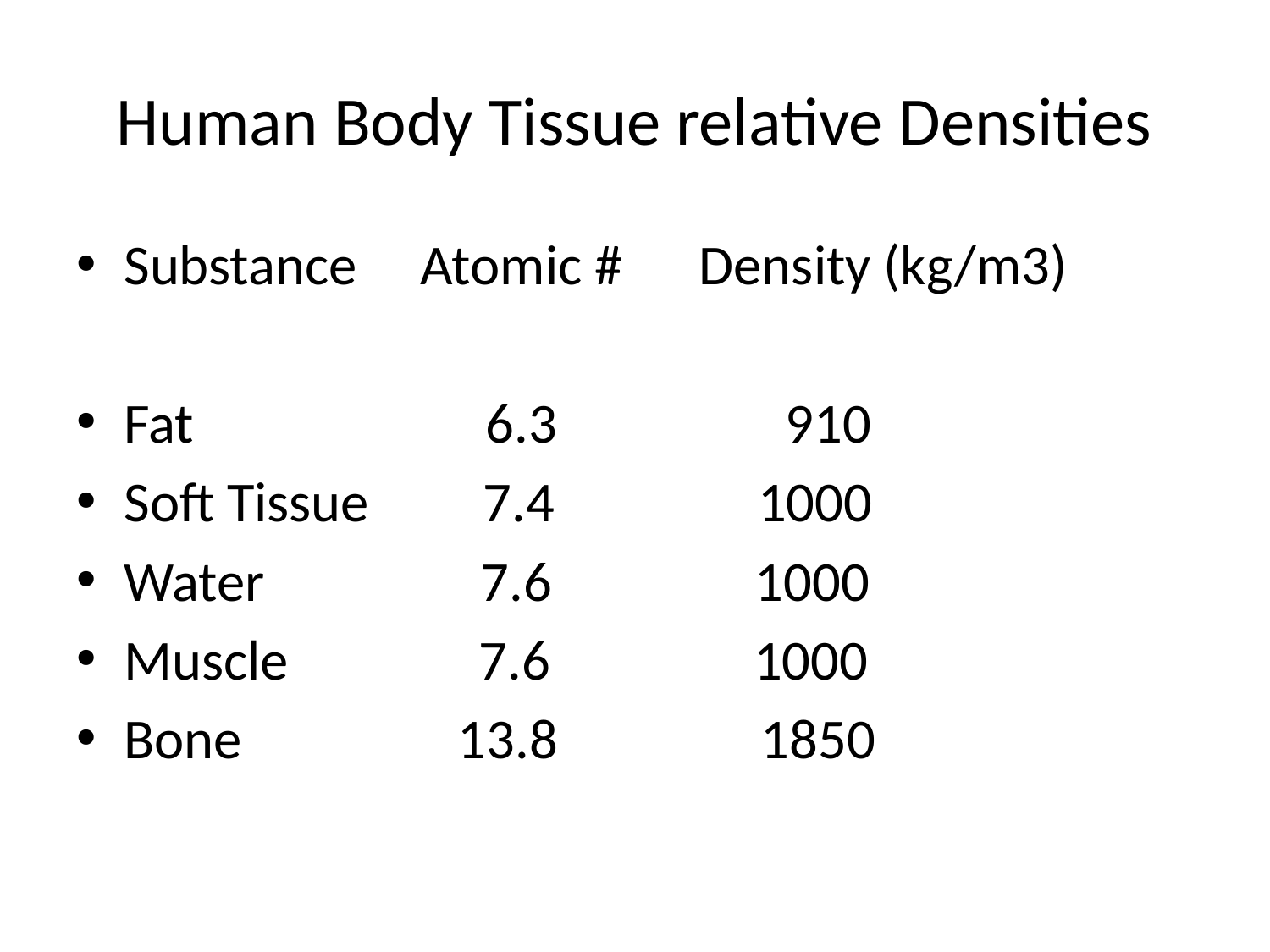

# Human Body Tissue relative Densities
Substance     Atomic #      Density (kg/m3)

Fat                       6.3                  910
Soft Tissue         7.4                1000
Water                 7.6                1000
Muscle               7.6                1000
Bone                 13.8                1850